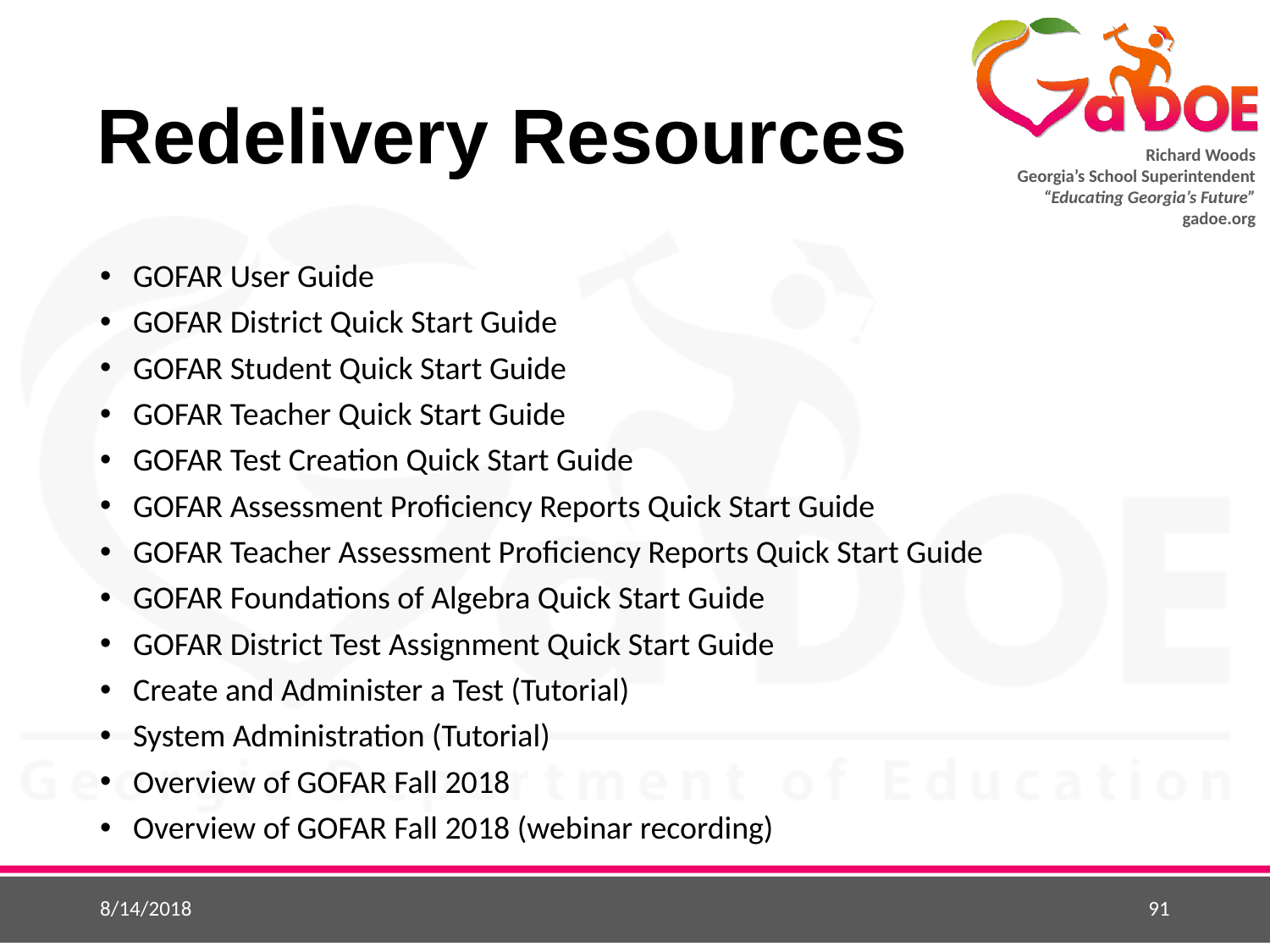

# Redelivery Resources
GOFAR User Guide
GOFAR District Quick Start Guide
GOFAR Student Quick Start Guide
GOFAR Teacher Quick Start Guide
GOFAR Test Creation Quick Start Guide
GOFAR Assessment Proficiency Reports Quick Start Guide
GOFAR Teacher Assessment Proficiency Reports Quick Start Guide
GOFAR Foundations of Algebra Quick Start Guide
GOFAR District Test Assignment Quick Start Guide
Create and Administer a Test (Tutorial)
System Administration (Tutorial)
Overview of GOFAR Fall 2018
Overview of GOFAR Fall 2018 (webinar recording)
8/14/2018
91